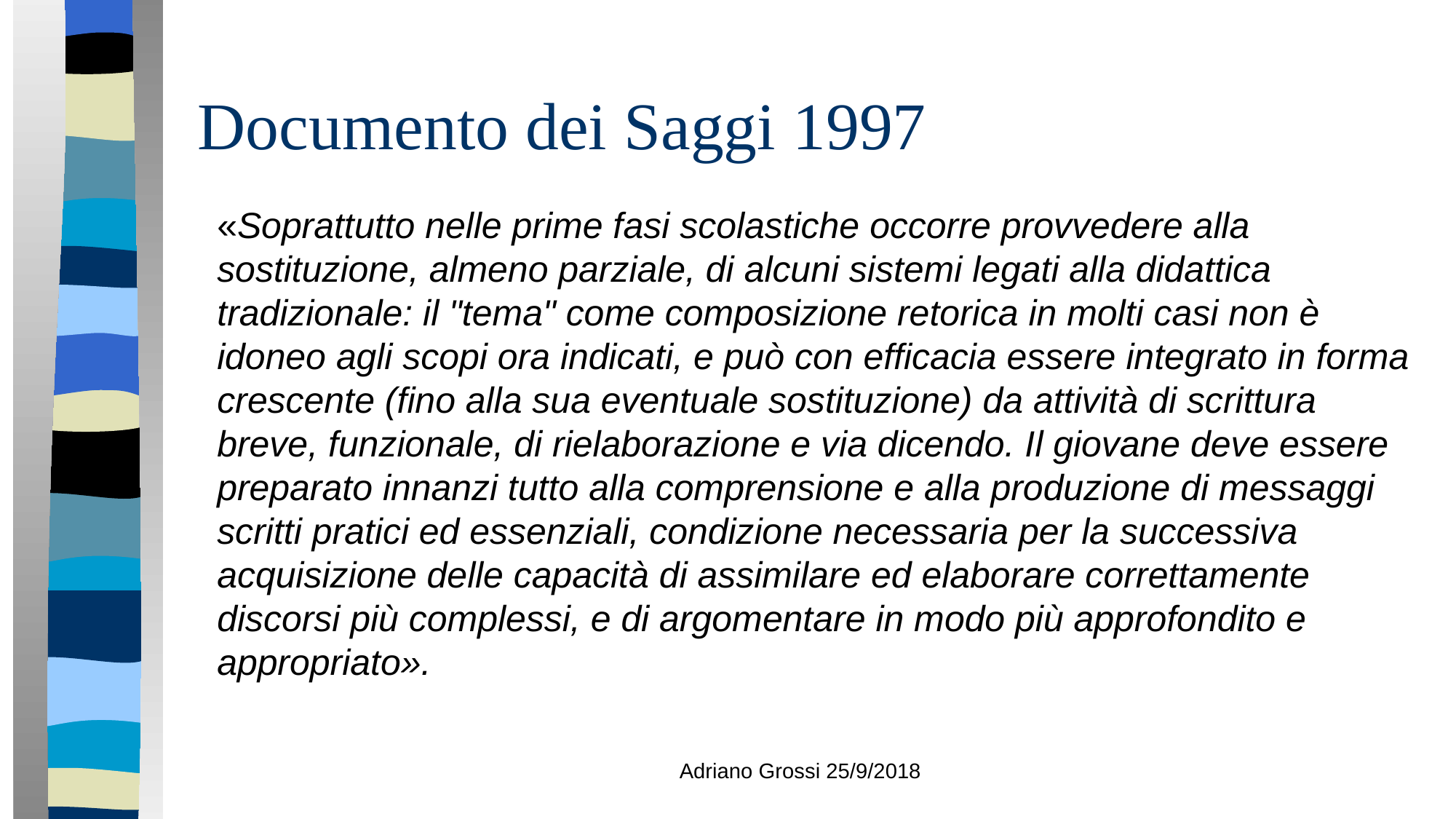

# Documento dei Saggi 1997
«Soprattutto nelle prime fasi scolastiche occorre provvedere alla sostituzione, almeno parziale, di alcuni sistemi legati alla didattica tradizionale: il "tema" come composizione retorica in molti casi non è idoneo agli scopi ora indicati, e può con efficacia essere integrato in forma crescente (fino alla sua eventuale sostituzione) da attività di scrittura breve, funzionale, di rielaborazione e via dicendo. Il giovane deve essere preparato innanzi tutto alla comprensione e alla produzione di messaggi scritti pratici ed essenziali, condizione necessaria per la successiva acquisizione delle capacità di assimilare ed elaborare correttamente discorsi più complessi, e di argomentare in modo più approfondito e appropriato».
Adriano Grossi 25/9/2018